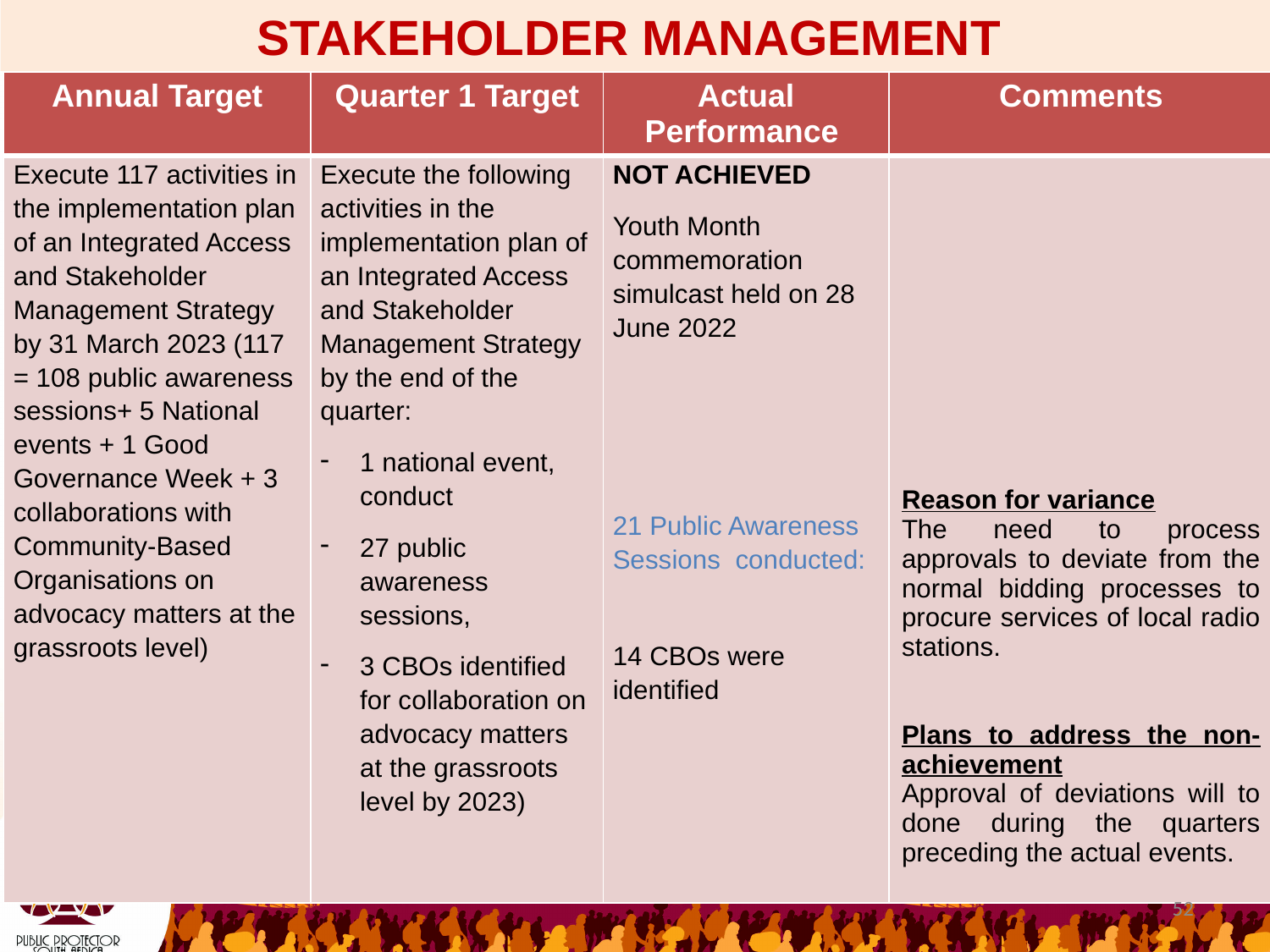

STAKEHOLDER MANAGEMENT
#
| Annual Target | Quarter 1 Target | Actual Performance | Comments |
| --- | --- | --- | --- |
| Execute 117 activities in the implementation plan of an Integrated Access and Stakeholder Management Strategy by 31 March 2023 (117 = 108 public awareness sessions+ 5 National events + 1 Good Governance Week + 3 collaborations with Community-Based Organisations on advocacy matters at the grassroots level) | Execute the following activities in the implementation plan of an Integrated Access and Stakeholder Management Strategy by the end of the quarter: 1 national event, conduct 27 public awareness sessions, 3 CBOs identified for collaboration on advocacy matters at the grassroots level by 2023) | NOT ACHIEVED Youth Month commemoration simulcast held on 28 June 2022   21 Public Awareness Sessions conducted: 14 CBOs were identified | Reason for variance The need to process approvals to deviate from the normal bidding processes to procure services of local radio stations. Plans to address the non-achievement Approval of deviations will to done during the quarters preceding the actual events. |
52